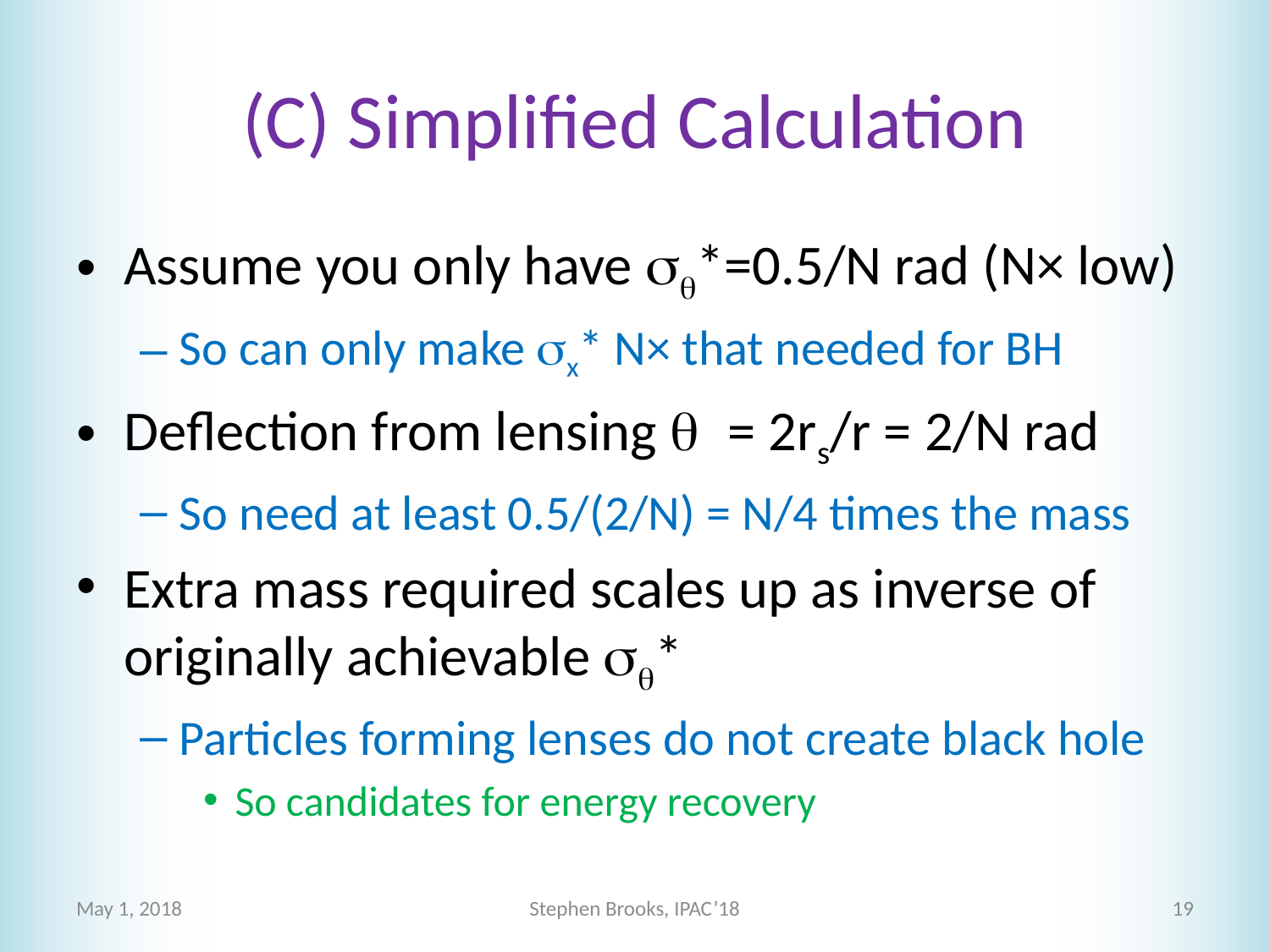

# (C) Simplified Calculation
Assume you only have σθ*=0.5/N rad (N× low)
So can only make σx* N× that needed for BH
Deflection from lensing θ = 2rs/r = 2/N rad
So need at least 0.5/(2/N) = N/4 times the mass
Extra mass required scales up as inverse of originally achievable σθ*
Particles forming lenses do not create black hole
So candidates for energy recovery

May 1, 2018
Stephen Brooks, IPAC’18
19